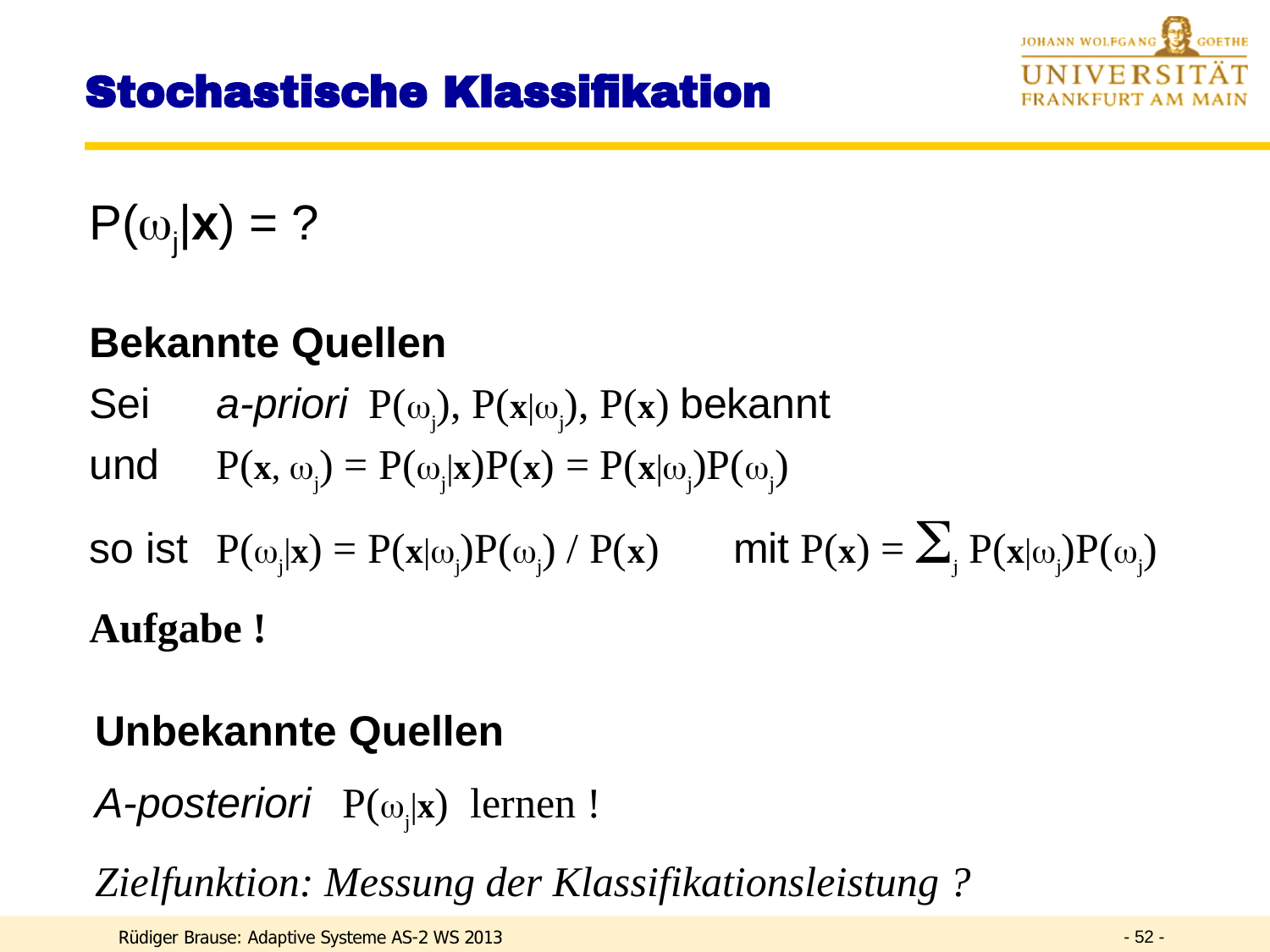

Stochastische Klassifikation
P(ωj|x) = ?
Bekannte Quellen
Sei 	a-priori  P(ωj), P(x|ωj), P(x) bekannt
und	P(x, ωj) = P(ωj|x)P(x) = P(x|ωj)P(ωj)
so ist	P(ωj|x) = P(x|ωj)P(ωj) / P(x)       mit P(x) = Σj P(x|ωj)P(ωj)
Aufgabe !
Unbekannte Quellen
A-posteriori   P(ωj|x)  lernen !
Zielfunktion: Messung der Klassifikationsleistung ?
- 52 -
Rüdiger Brause: Adaptive Systeme AS-2 WS 2013